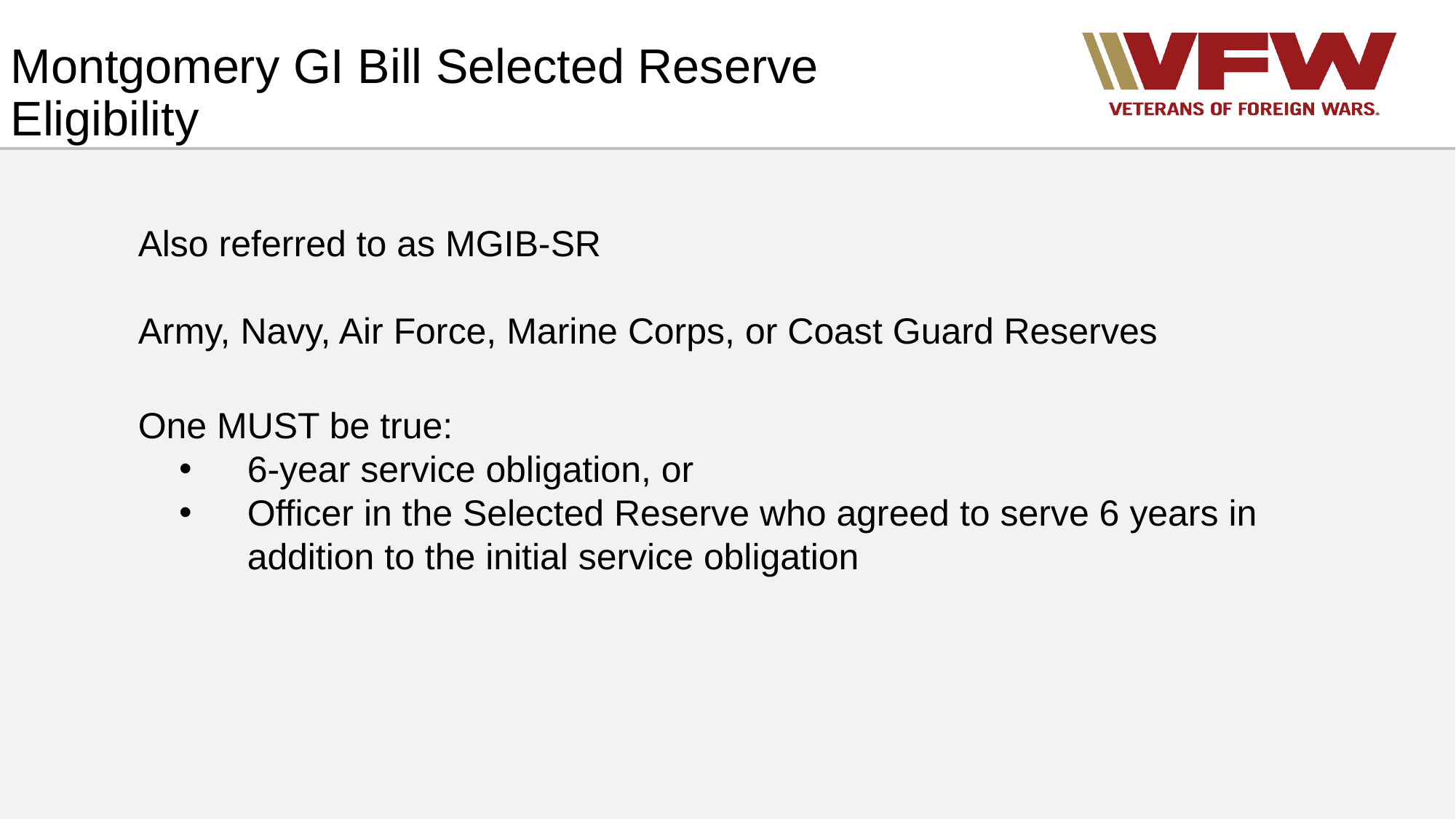

# Montgomery GI Bill Selected Reserve Eligibility
Also referred to as MGIB-SR

Army, Navy, Air Force, Marine Corps, or Coast Guard Reserves

One MUST be true:
6-year service obligation, or
Officer in the Selected Reserve who agreed to serve 6 years in addition to the initial service obligation